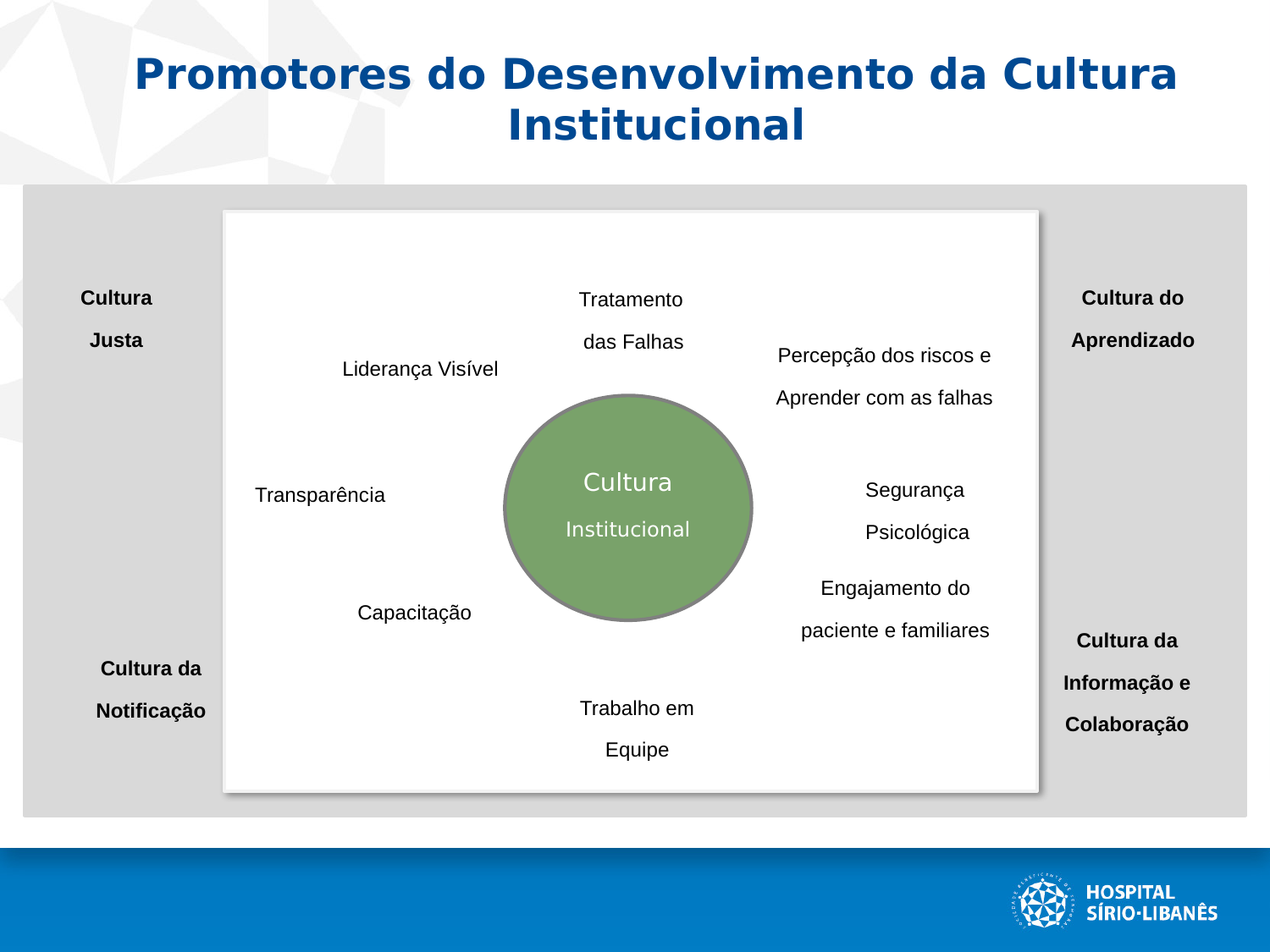

# Promotores do Desenvolvimento da Cultura Institucional

Cultura do Aprendizado
Cultura Justa
Tratamento
das Falhas
Percepção dos riscos e Aprender com as falhas
Liderança Visível
Cultura Institucional
Segurança Psicológica
Transparência
Engajamento do paciente e familiares
Capacitação
Cultura da Informação e Colaboração
Cultura da Notificação
Trabalho em Equipe